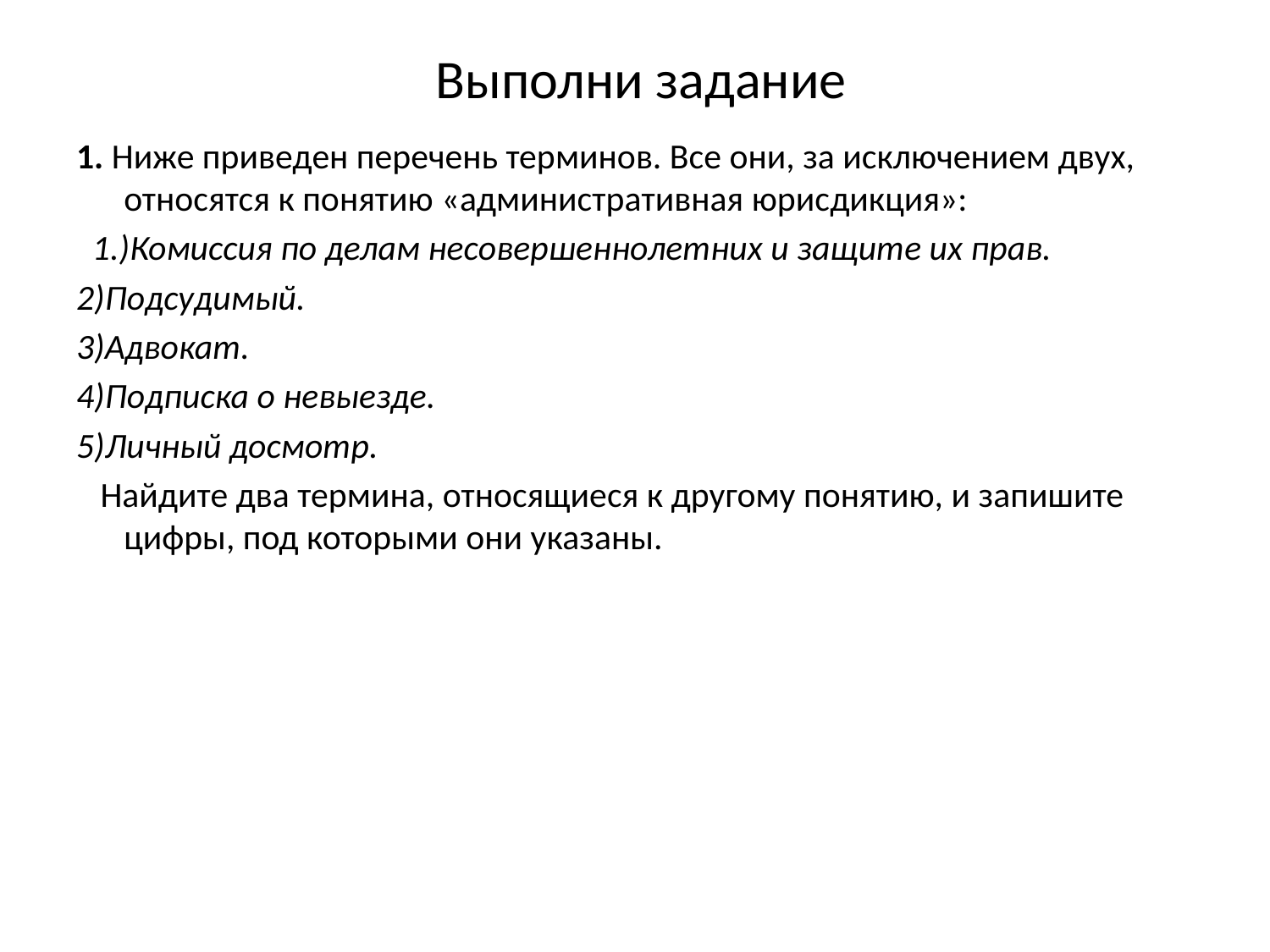

# Выполни задание
1. Ниже приведен перечень терминов. Все они, за исключением двух, относятся к понятию «административная юрисдикция»:
  1.)Комиссия по делам несовершеннолетних и защите их прав.
2)Подсудимый.
3)Адвокат.
4)Подписка о невыезде.
5)Личный досмотр.
   Найдите два термина, относящиеся к другому понятию, и запишите цифры, под которыми они указаны.